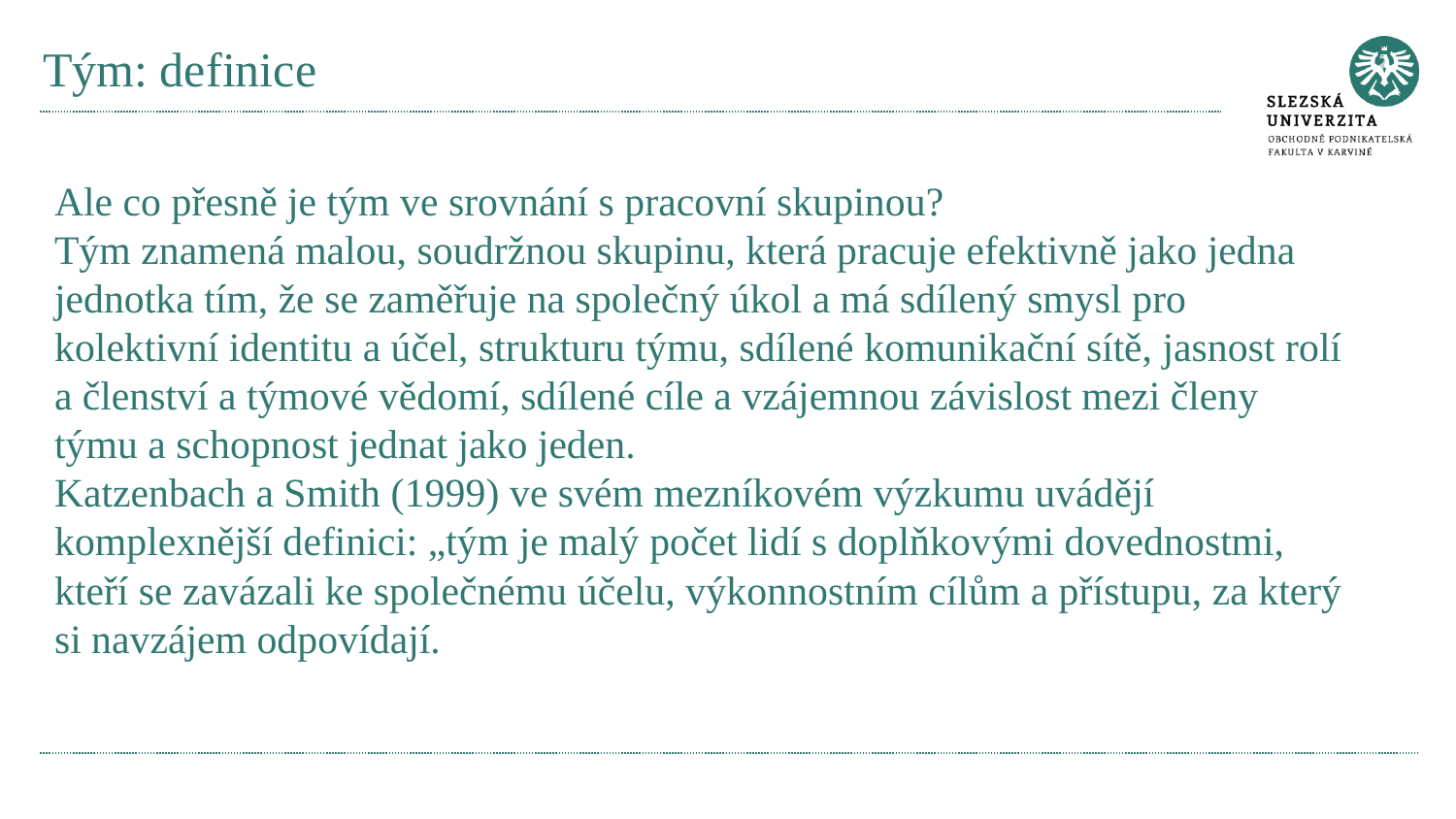

# Tým: definice

Ale co přesně je tým ve srovnání s pracovní skupinou?
Tým znamená malou, soudržnou skupinu, která pracuje efektivně jako jedna jednotka tím, že se zaměřuje na společný úkol a má sdílený smysl pro kolektivní identitu a účel, strukturu týmu, sdílené komunikační sítě, jasnost rolí a členství a týmové vědomí, sdílené cíle a vzájemnou závislost mezi členy týmu a schopnost jednat jako jeden.
Katzenbach a Smith (1999) ve svém mezníkovém výzkumu uvádějí komplexnější definici: „tým je malý počet lidí s doplňkovými dovednostmi, kteří se zavázali ke společnému účelu, výkonnostním cílům a přístupu, za který si navzájem odpovídají.